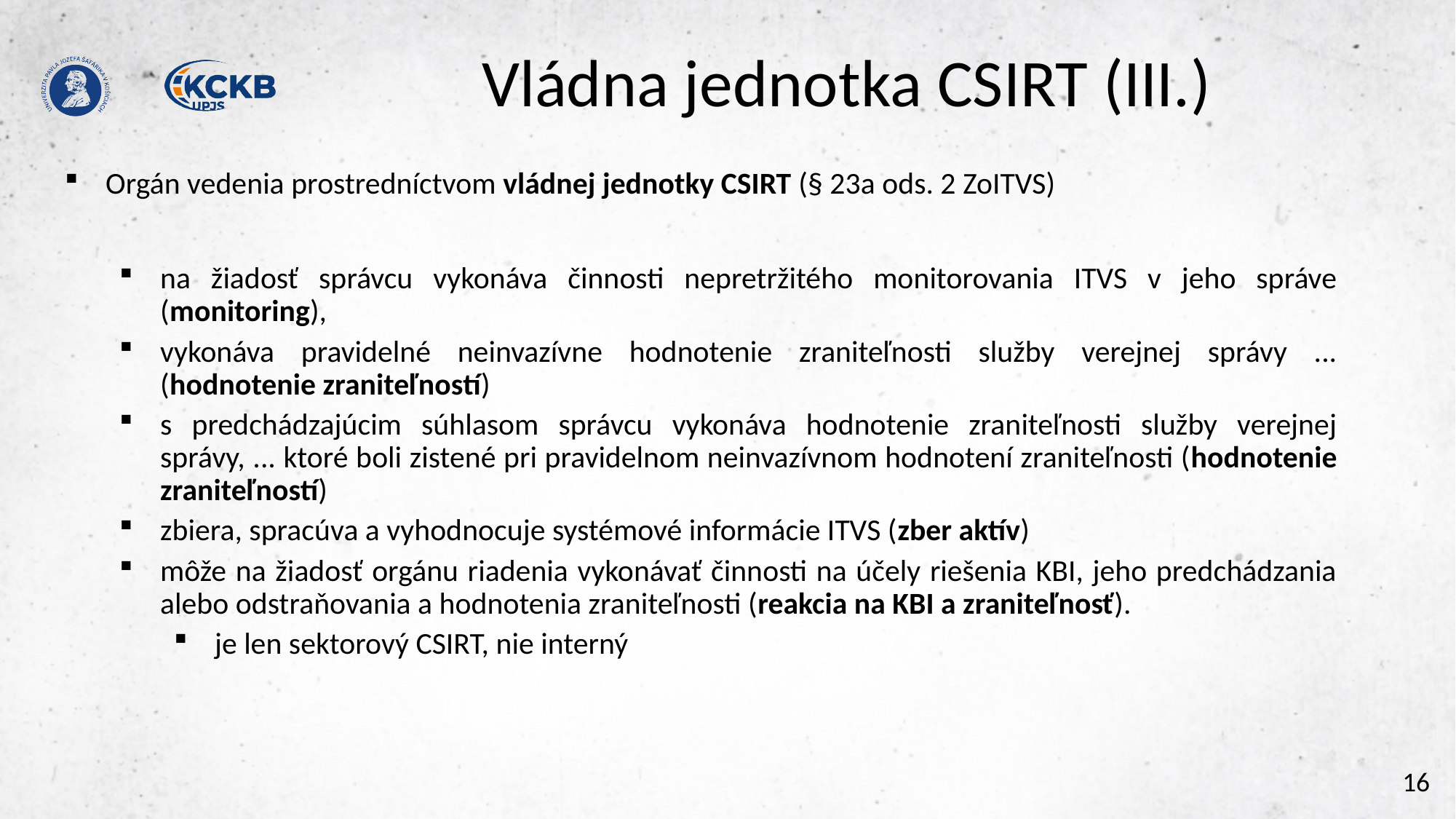

# Vládna jednotka CSIRT (III.)
Orgán vedenia prostredníctvom vládnej jednotky CSIRT (§ 23a ods. 2 ZoITVS)

na žiadosť správcu vykonáva činnosti nepretržitého monitorovania ITVS v jeho správe (monitoring),
vykonáva pravidelné neinvazívne hodnotenie zraniteľnosti služby verejnej správy ... (hodnotenie zraniteľností)
s predchádzajúcim súhlasom správcu vykonáva hodnotenie zraniteľnosti služby verejnej správy, ... ktoré boli zistené pri pravidelnom neinvazívnom hodnotení zraniteľnosti (hodnotenie zraniteľností)
zbiera, spracúva a vyhodnocuje systémové informácie ITVS (zber aktív)
môže na žiadosť orgánu riadenia vykonávať činnosti na účely riešenia KBI, jeho predchádzania alebo odstraňovania a hodnotenia zraniteľnosti (reakcia na KBI a zraniteľnosť).
je len sektorový CSIRT, nie interný
16